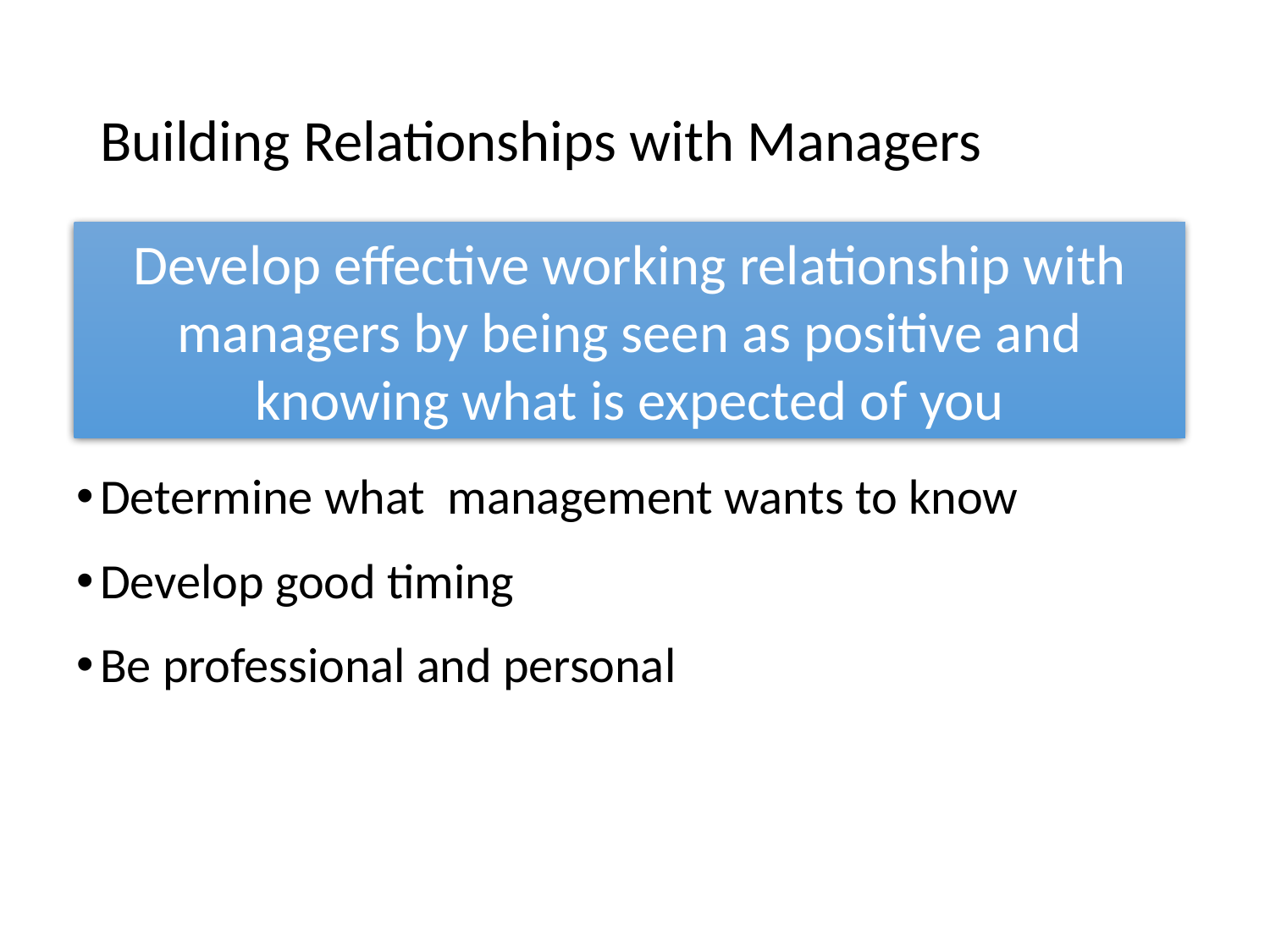

# Building Relationships with Managers
Develop effective working relationship with managers by being seen as positive and knowing what is expected of you
Determine what  management wants to know
Develop good timing
Be professional and personal